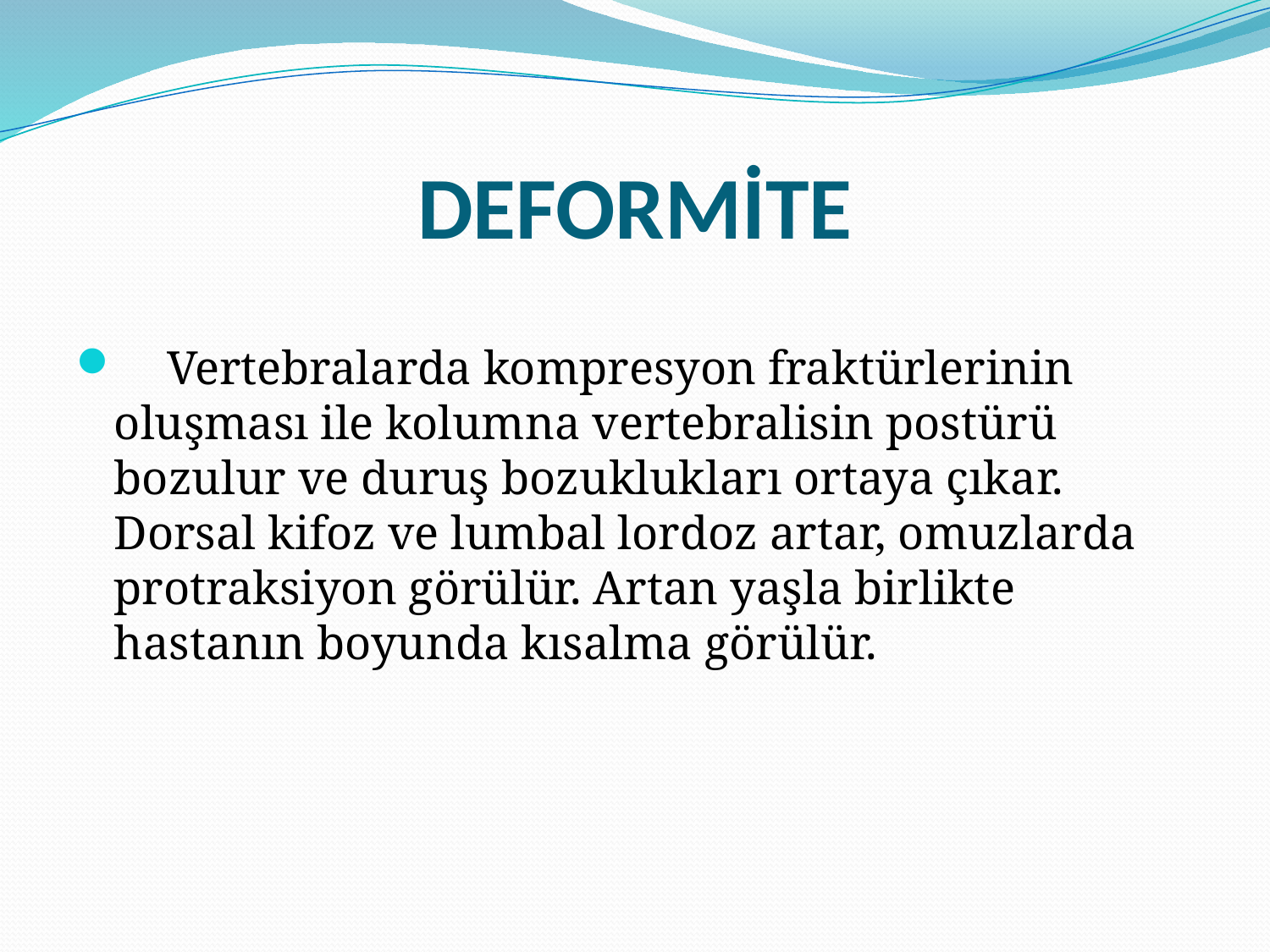

# DEFORMİTE

    Vertebralarda kompresyon fraktürlerinin oluşması ile kolumna vertebralisin postürü bozulur ve duruş bozuklukları ortaya çıkar. Dorsal kifoz ve lumbal lordoz artar, omuzlarda protraksiyon görülür. Artan yaşla birlikte hastanın boyunda kısalma görülür.